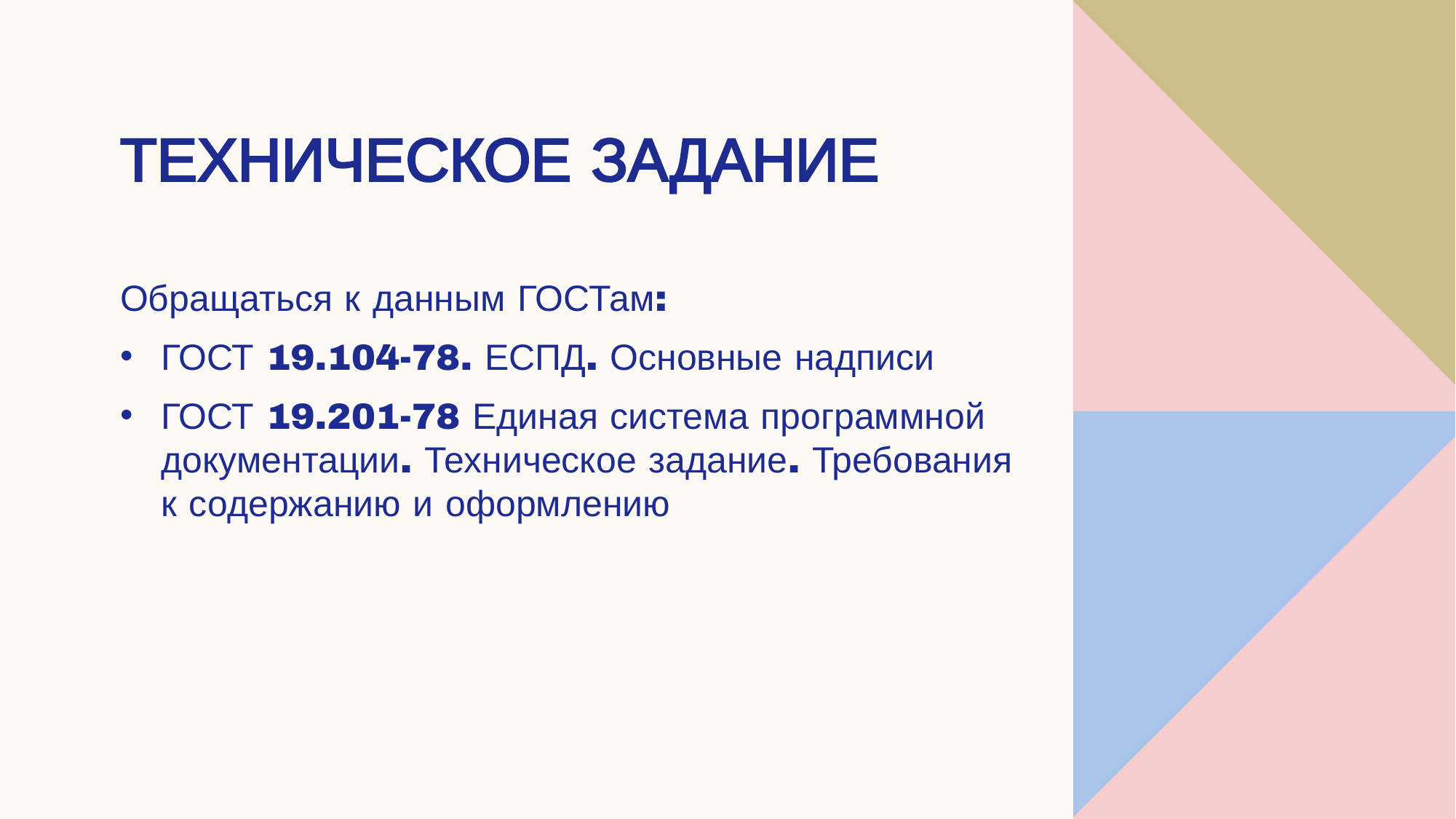

# Техническое задание
Обращаться к данным ГОСТам:
ГОСТ 19.104-78. ЕСПД. Основные надписи
ГОСТ 19.201-78 Единая система программной документации. Техническое задание. Требования к содержанию и оформлению